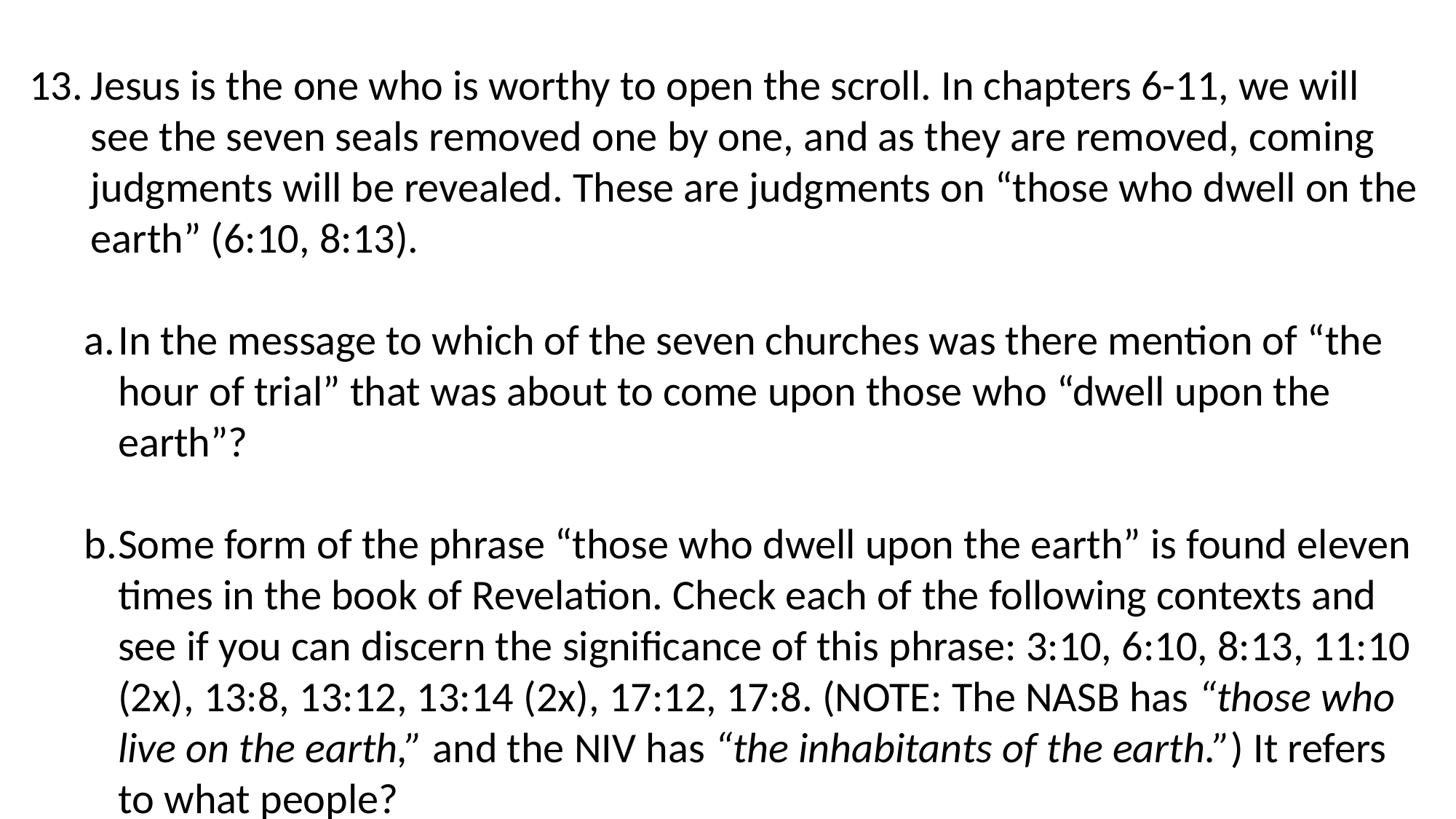

Jesus is the one who is worthy to open the scroll. In chapters 6-11, we will see the seven seals removed one by one, and as they are removed, coming judgments will be revealed. These are judgments on “those who dwell on the earth” (6:10, 8:13).

In the message to which of the seven churches was there mention of “the hour of trial” that was about to come upon those who “dwell upon the earth”?

Some form of the phrase “those who dwell upon the earth” is found eleven times in the book of Revelation. Check each of the following contexts and see if you can discern the significance of this phrase: 3:10, 6:10, 8:13, 11:10 (2x), 13:8, 13:12, 13:14 (2x), 17:12, 17:8. (NOTE: The NASB has “those who live on the earth,” and the NIV has “the inhabitants of the earth.”) It refers to what people?